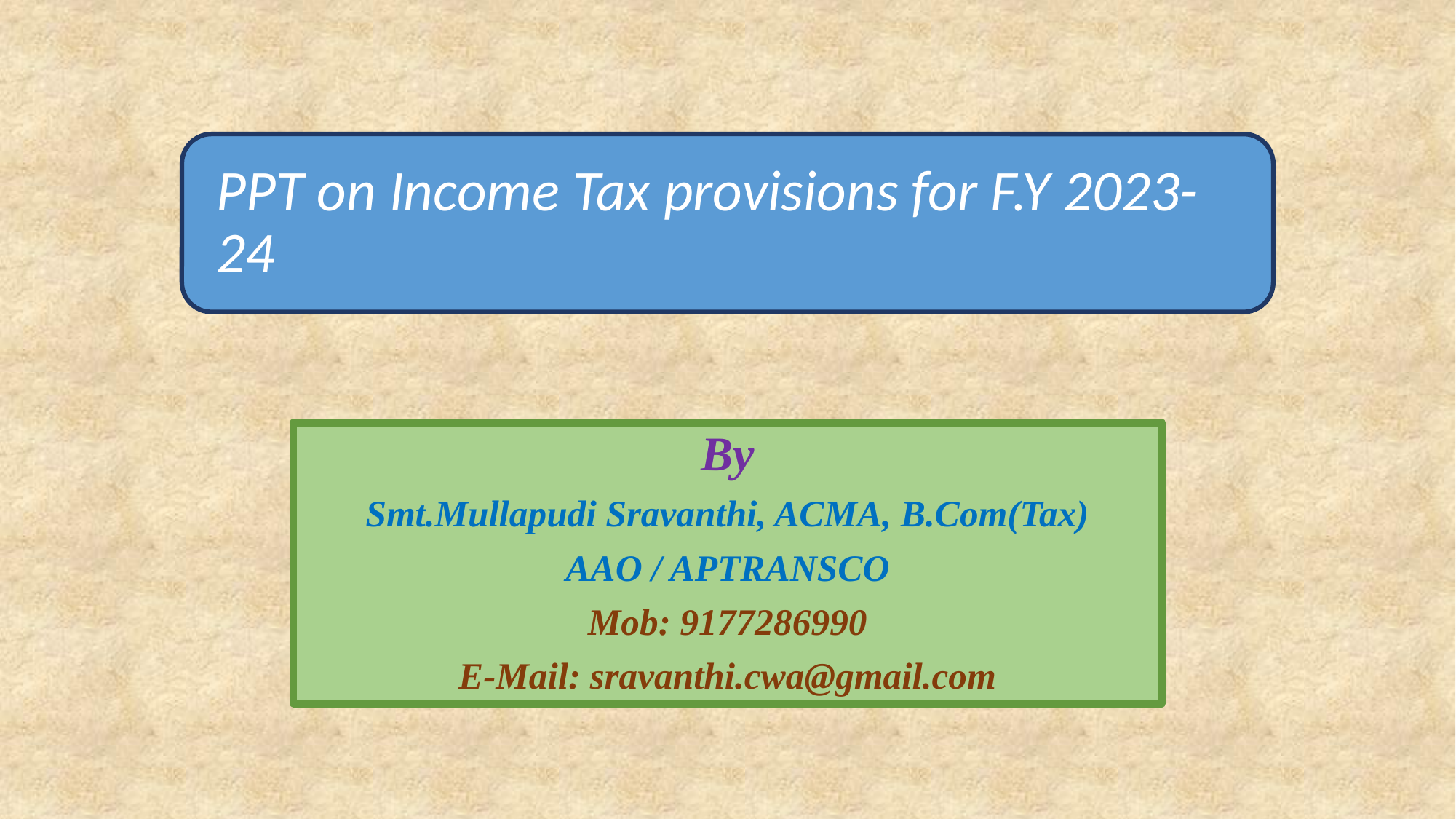

PPT on Income Tax provisions for F.Y 2023-24
By
Smt.Mullapudi Sravanthi, ACMA, B.Com(Tax)
AAO / APTRANSCO
Mob: 9177286990
E-Mail: sravanthi.cwa@gmail.com